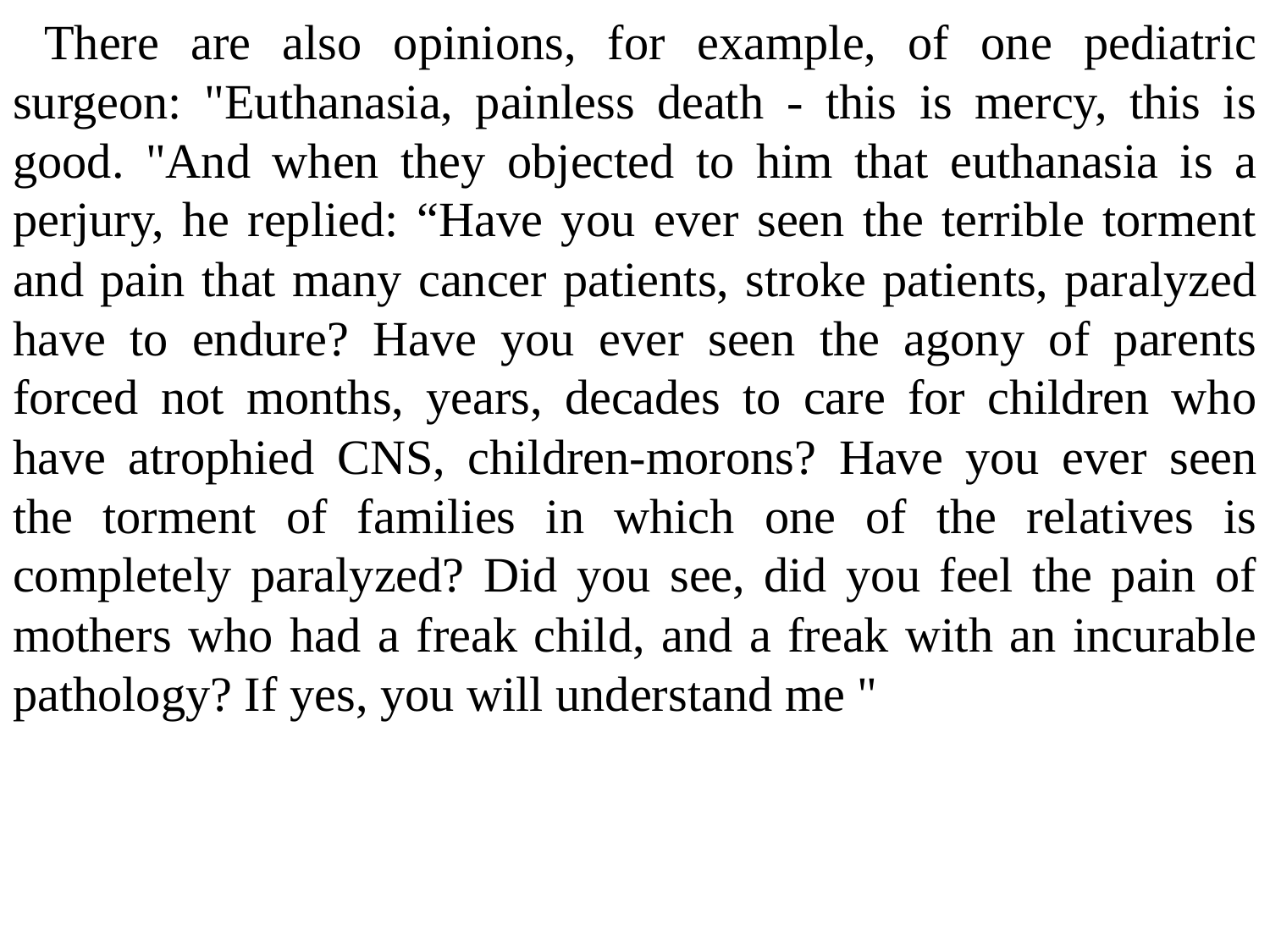

There are also opinions, for example, of one pediatric surgeon: "Euthanasia, painless death - this is mercy, this is good. "And when they objected to him that euthanasia is a perjury, he replied: “Have you ever seen the terrible torment and pain that many cancer patients, stroke patients, paralyzed have to endure? Have you ever seen the agony of parents forced not months, years, decades to care for children who have atrophied CNS, children-morons? Have you ever seen the torment of families in which one of the relatives is completely paralyzed? Did you see, did you feel the pain of mothers who had a freak child, and a freak with an incurable pathology? If yes, you will understand me "